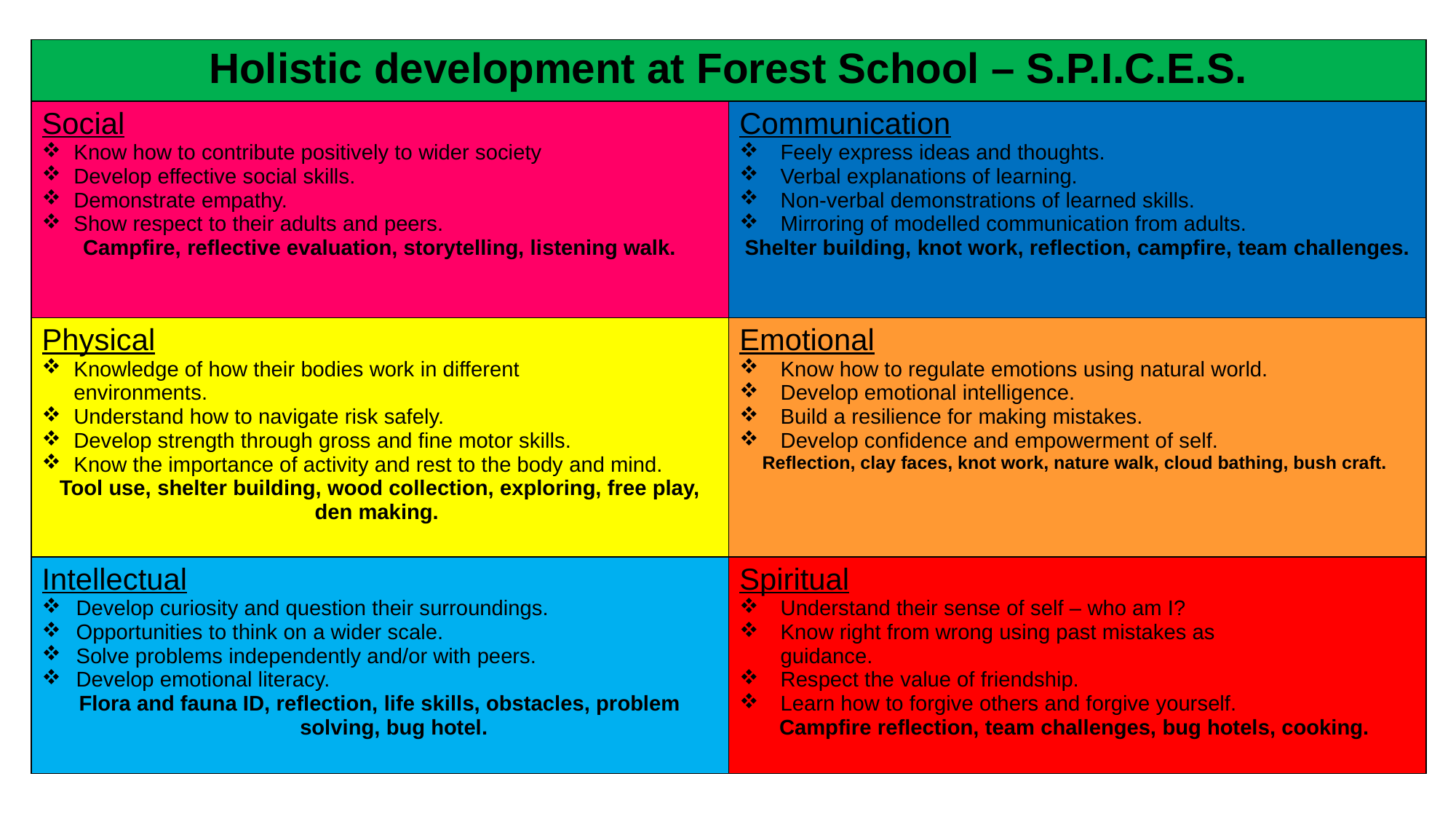

| Holistic development at Forest School – S.P.I.C.E.S. |  |
| --- | --- |
| Social Know how to contribute positively to wider society Develop effective social skills. Demonstrate empathy. Show respect to their adults and peers. Campfire, reflective evaluation, storytelling, listening walk. | Communication Feely express ideas and thoughts. Verbal explanations of learning. Non-verbal demonstrations of learned skills. Mirroring of modelled communication from adults. Shelter building, knot work, reflection, campfire, team challenges. |
| Physical Knowledge of how their bodies work in different environments. Understand how to navigate risk safely. Develop strength through gross and fine motor skills. Know the importance of activity and rest to the body and mind. Tool use, shelter building, wood collection, exploring, free play, den making. | Emotional Know how to regulate emotions using natural world. Develop emotional intelligence. Build a resilience for making mistakes. Develop confidence and empowerment of self. Reflection, clay faces, knot work, nature walk, cloud bathing, bush craft. |
| Intellectual Develop curiosity and question their surroundings. Opportunities to think on a wider scale. Solve problems independently and/or with peers. Develop emotional literacy. Flora and fauna ID, reflection, life skills, obstacles, problem solving, bug hotel. | Spiritual Understand their sense of self – who am I? Know right from wrong using past mistakes as guidance. Respect the value of friendship. Learn how to forgive others and forgive yourself. Campfire reflection, team challenges, bug hotels, cooking. |